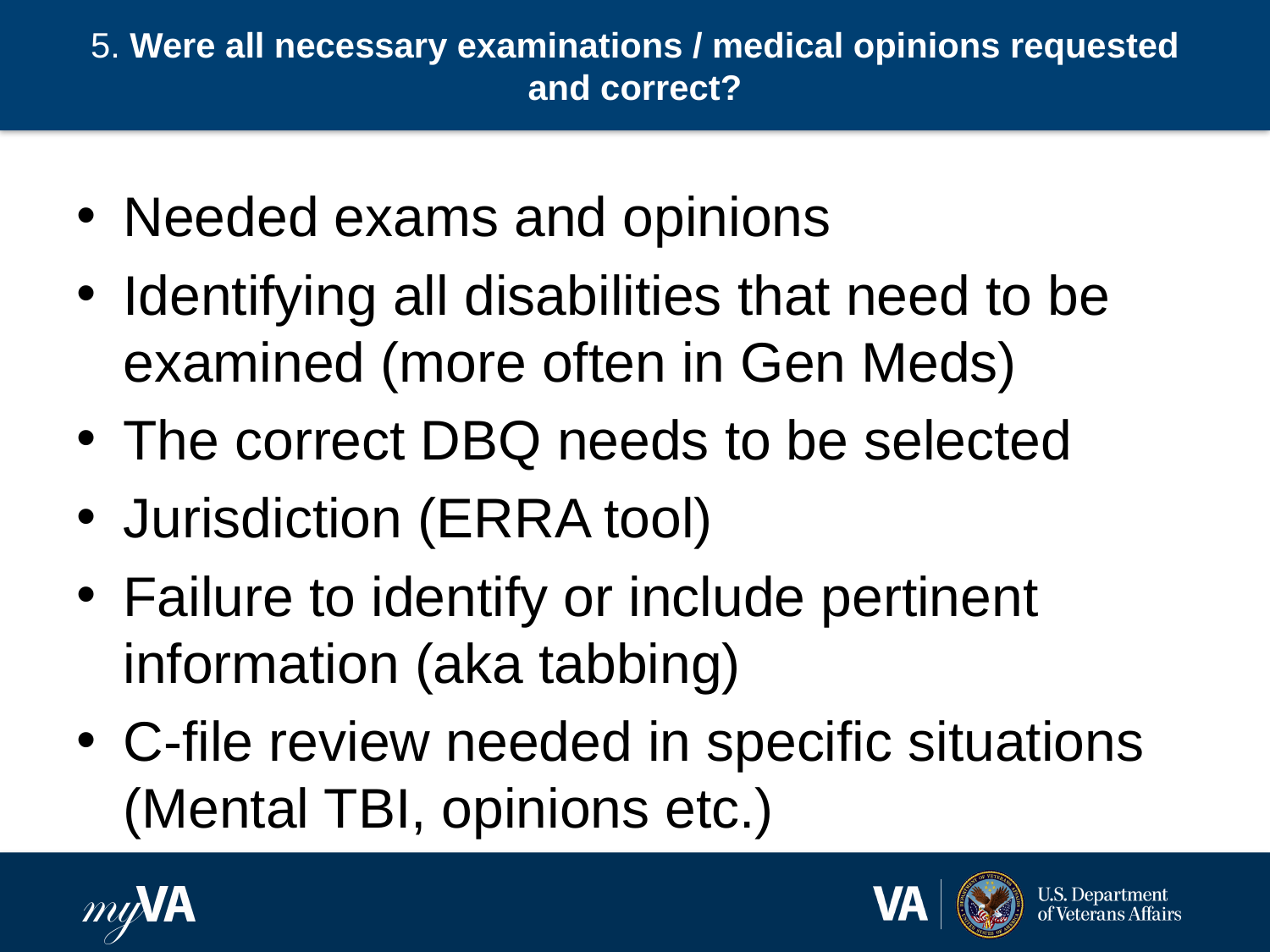

# 5. Were all necessary examinations / medical opinions requested and correct?
Needed exams and opinions
Identifying all disabilities that need to be examined (more often in Gen Meds)
The correct DBQ needs to be selected
Jurisdiction (ERRA tool)
Failure to identify or include pertinent information (aka tabbing)
C-file review needed in specific situations (Mental TBI, opinions etc.)